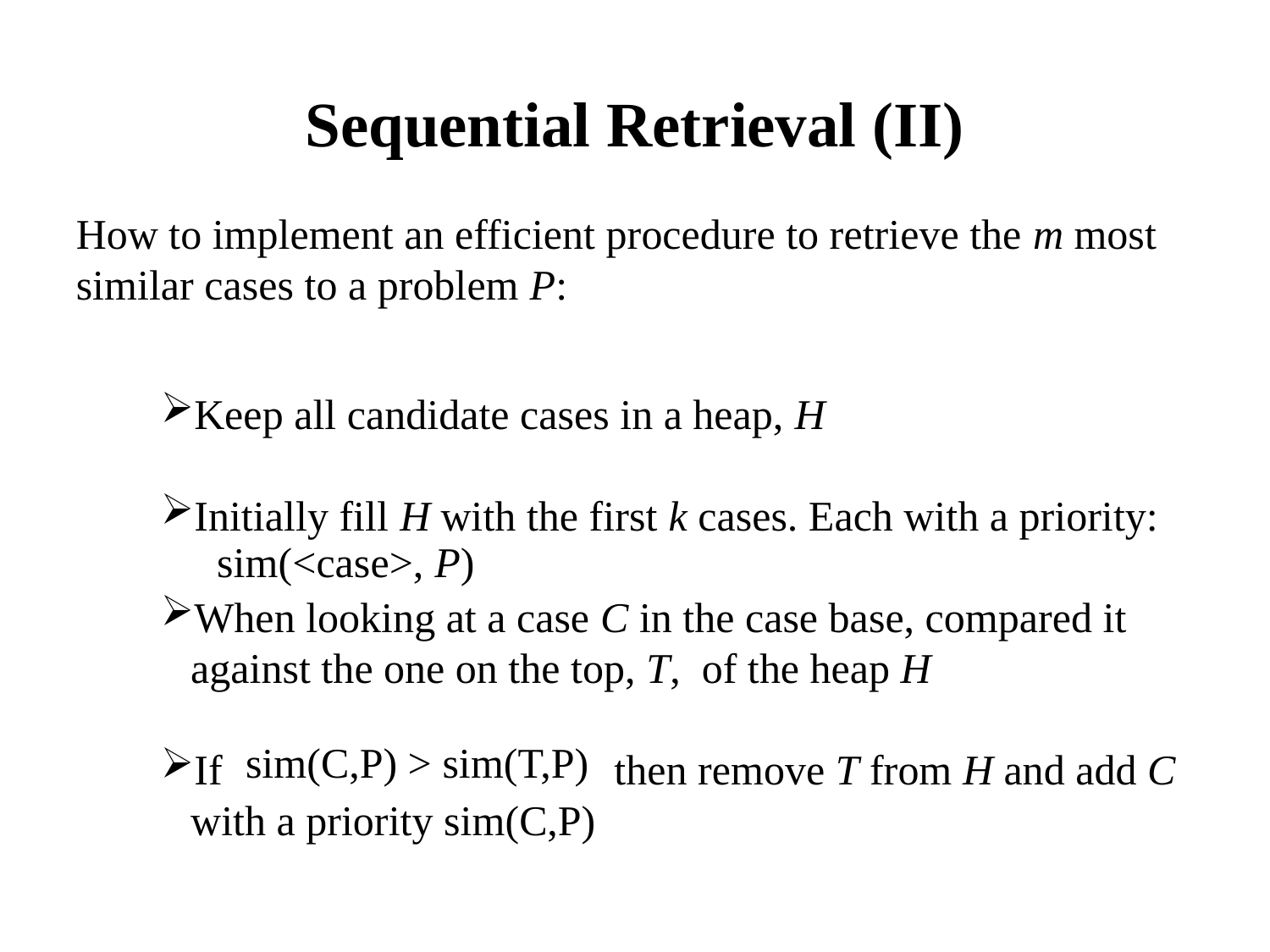

# Sequential Retrieval (II)
How to implement an efficient procedure to retrieve the m most similar cases to a problem P:
Keep all candidate cases in a heap, H

Initially fill H with the first k cases. Each with a priority:

When looking at a case C in the case base, compared it against the one on the top, T,  of the heap H

If                                     then remove T from H and add C with a priority sim(C,P)
  sim(<case>, P)
sim(C,P) > sim(T,P)